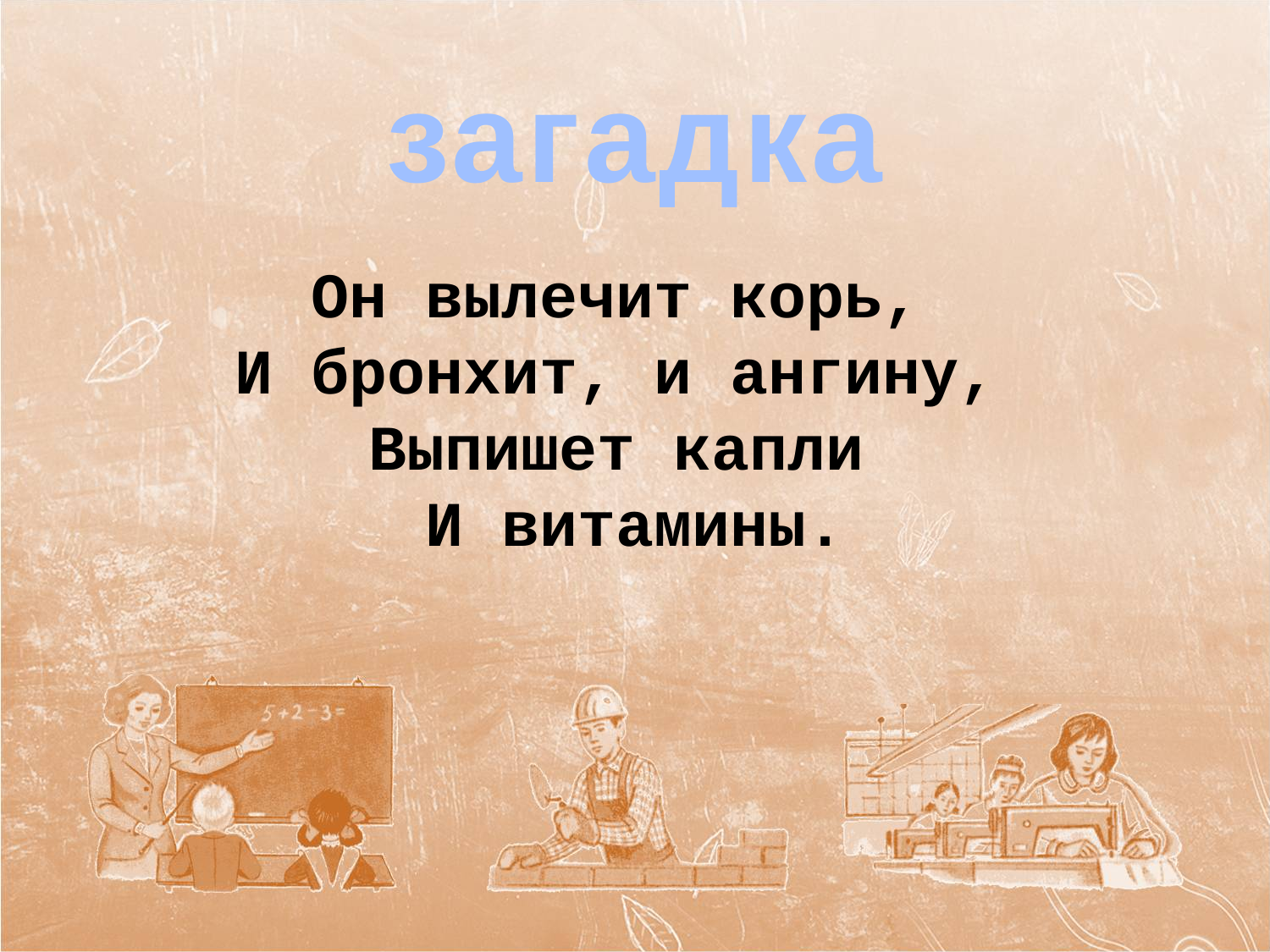

загадка
Он вылечит корь,
И бронхит, и ангину,
Выпишет капли
И витамины.